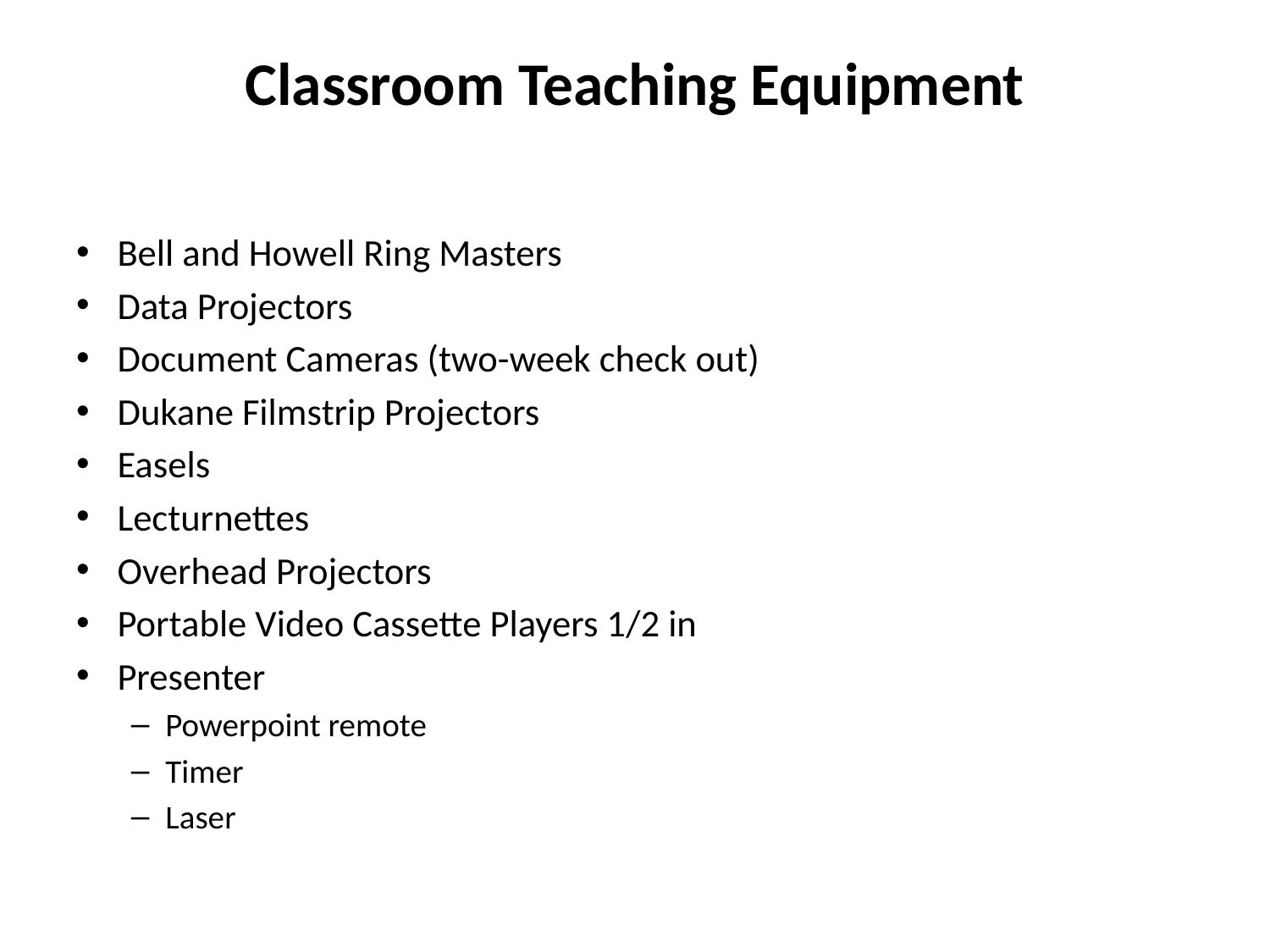

# Classroom Teaching Equipment
Bell and Howell Ring Masters
Data Projectors
Document Cameras (two-week check out)
Dukane Filmstrip Projectors
Easels
Lecturnettes
Overhead Projectors
Portable Video Cassette Players 1/2 in
Presenter
Powerpoint remote
Timer
Laser